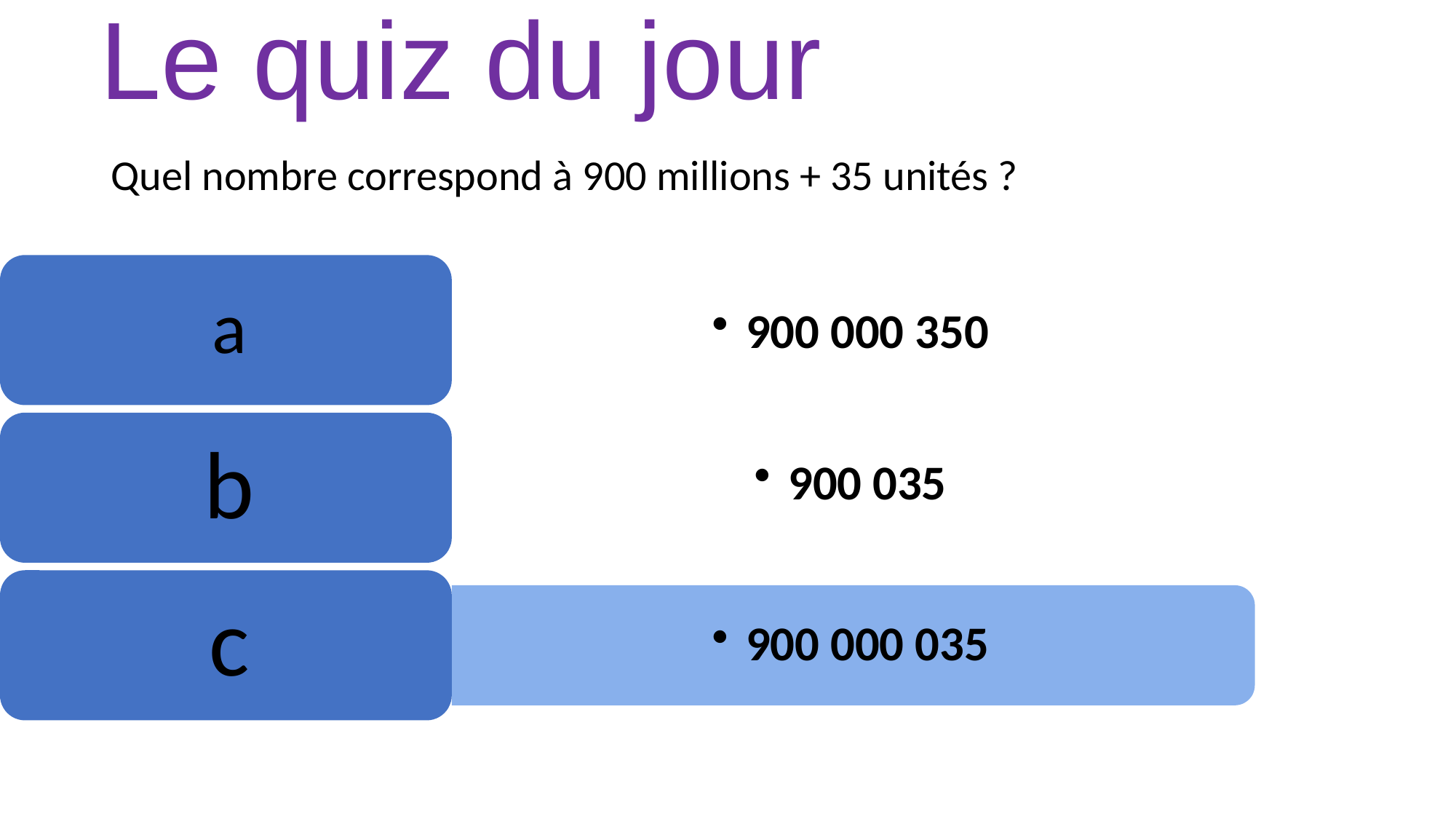

# Le quiz du jour
Quel nombre correspond à 900 millions + 35 unités ?
900 000 350
a
900 035
b
900 000 035
c